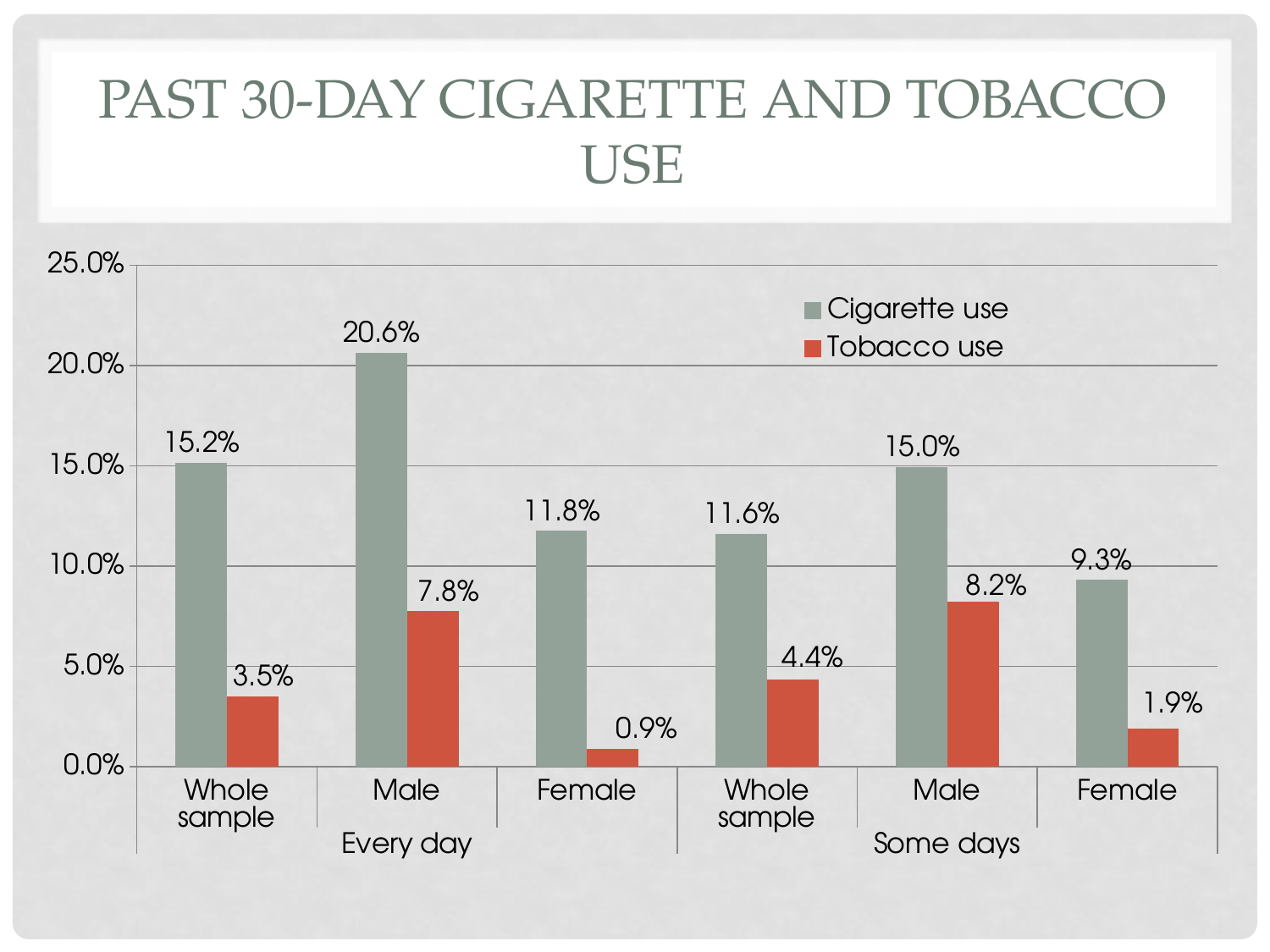

# Past 30-day Cigarette and Tobacco Use

### Chart

| Category | Cigarette use  | Tobacco use  |
|---|---|---|
| Whole sample | 0.1516 | 0.0352 |
| Male | 0.2064 | 0.0775 |
| Female | 0.1176 | 0.0089 |
| Whole sample | 0.1162 | 0.0436 |
| Male | 0.1496 | 0.0822 |
| Female | 0.0931 | 0.0189 |